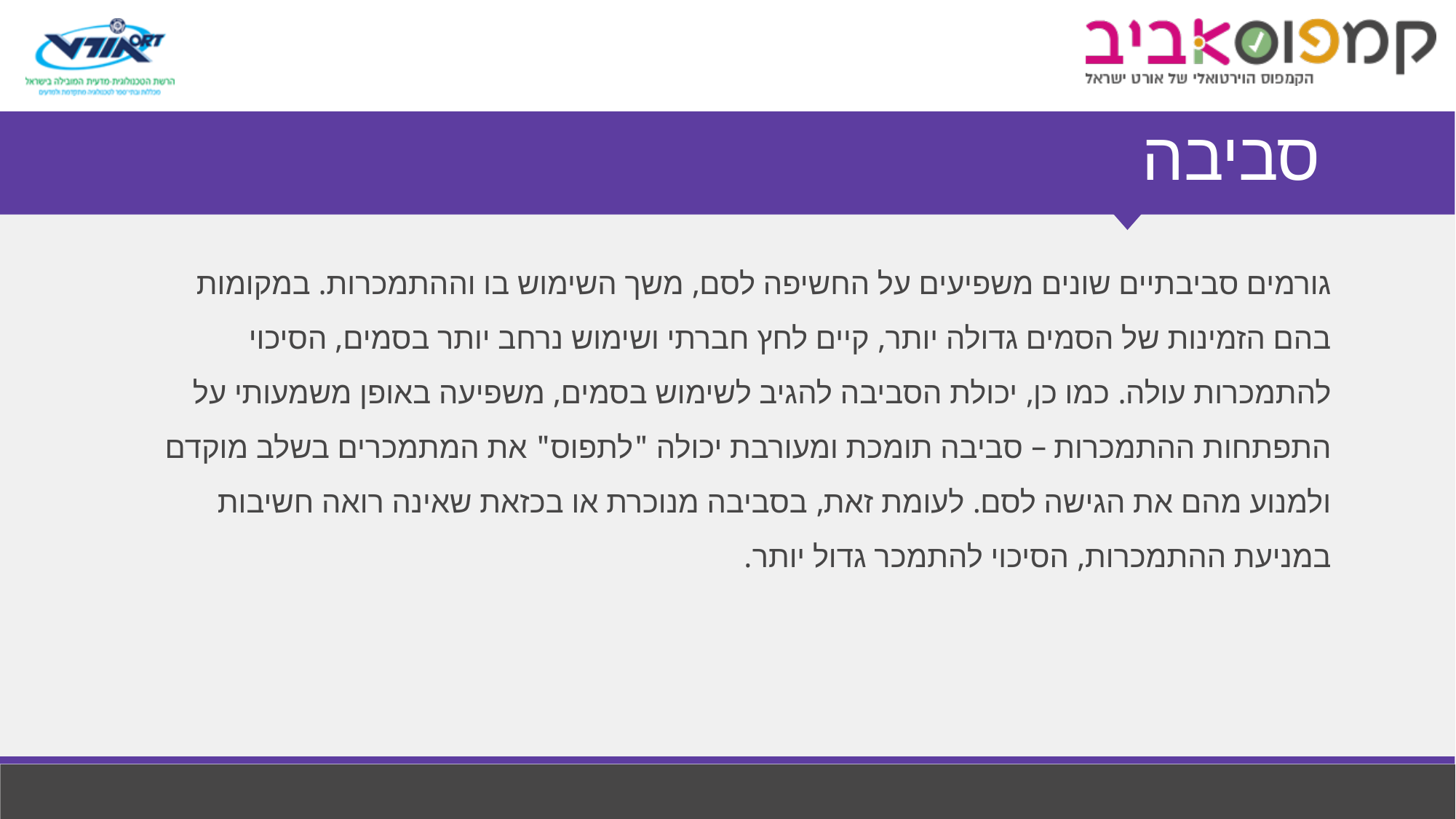

# סביבה
גורמים סביבתיים שונים משפיעים על החשיפה לסם, משך השימוש בו וההתמכרות. במקומות בהם הזמינות של הסמים גדולה יותר, קיים לחץ חברתי ושימוש נרחב יותר בסמים, הסיכוי להתמכרות עולה. כמו כן, יכולת הסביבה להגיב לשימוש בסמים, משפיעה באופן משמעותי על התפתחות ההתמכרות – סביבה תומכת ומעורבת יכולה "לתפוס" את המתמכרים בשלב מוקדם ולמנוע מהם את הגישה לסם. לעומת זאת, בסביבה מנוכרת או בכזאת שאינה רואה חשיבות במניעת ההתמכרות, הסיכוי להתמכר גדול יותר.